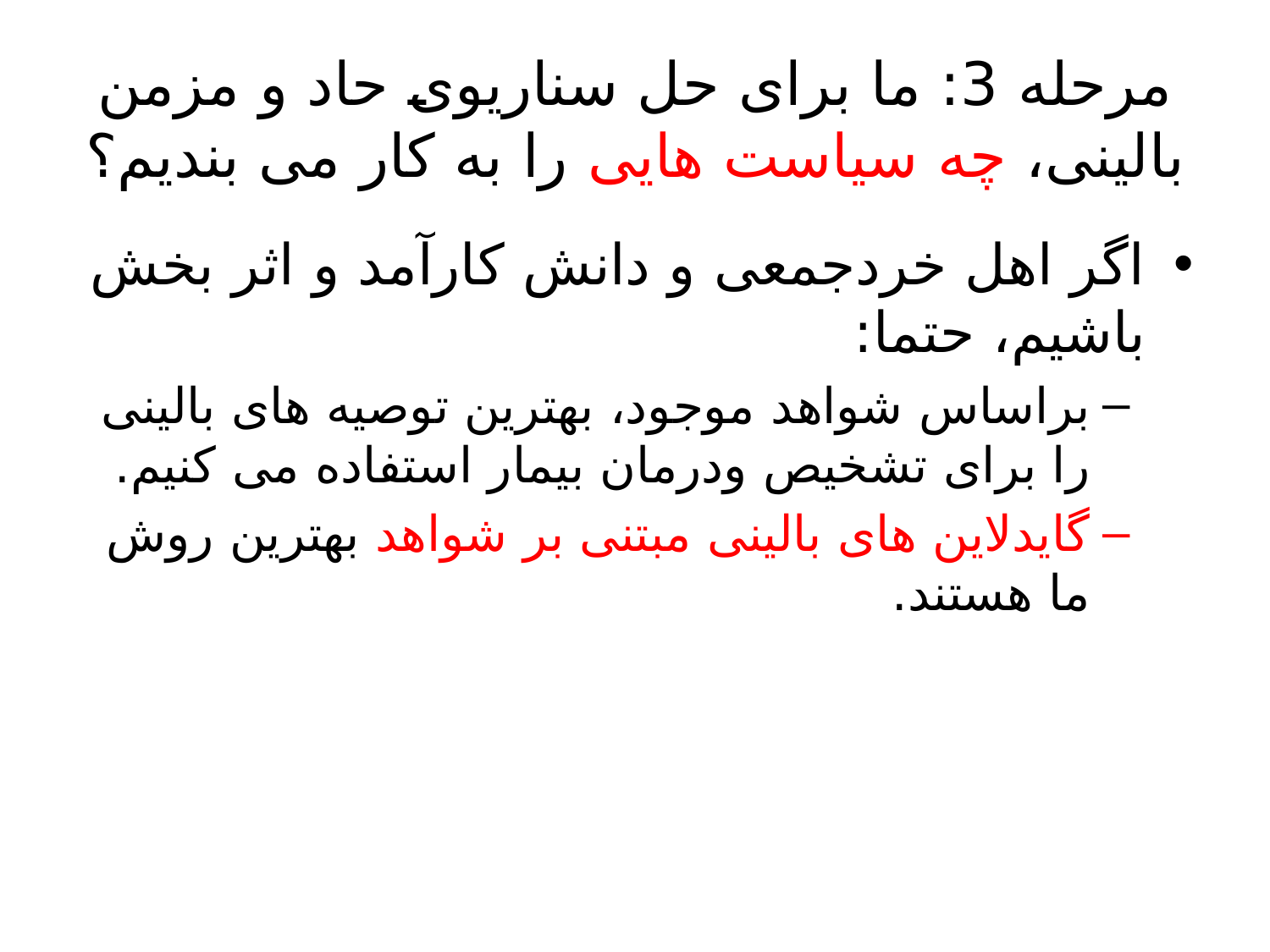

# مرحله 3: ما برای حل سناریوی حاد و مزمن بالینی، چه سیاست هایی را به کار می بندیم؟
اگر اهل خردجمعی و دانش کارآمد و اثر بخش باشیم، حتما:
براساس شواهد موجود، بهترین توصیه های بالینی را برای تشخیص ودرمان بیمار استفاده می کنیم.
گایدلاین های بالینی مبتنی بر شواهد بهترین روش ما هستند.